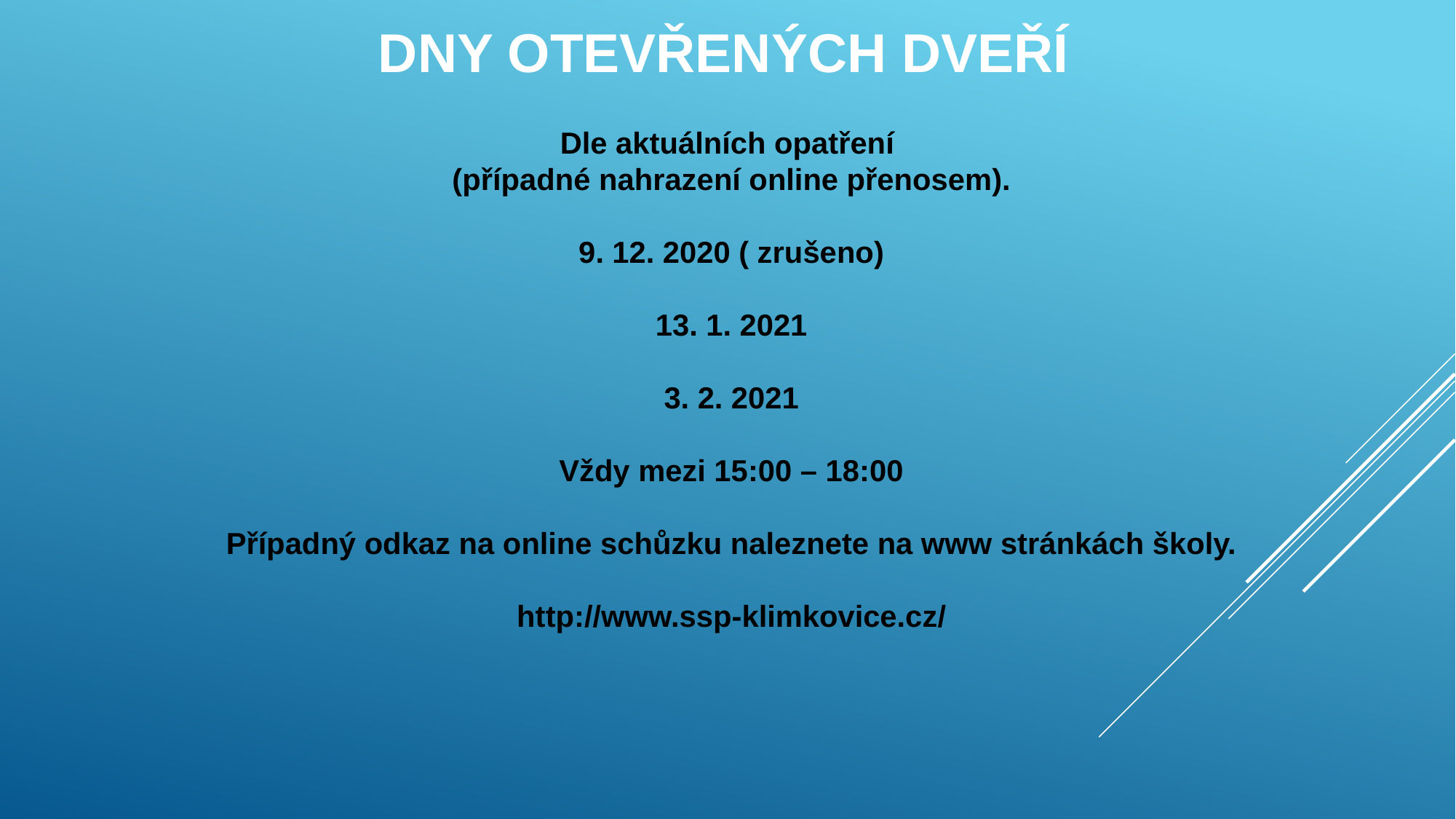

# Dny otevřených dveří
Dle aktuálních opatření
(případné nahrazení online přenosem).

9. 12. 2020 ( zrušeno)

13. 1. 2021

3. 2. 2021

Vždy mezi 15:00 – 18:00

Případný odkaz na online schůzku naleznete na www stránkách školy.

http://www.ssp-klimkovice.cz/